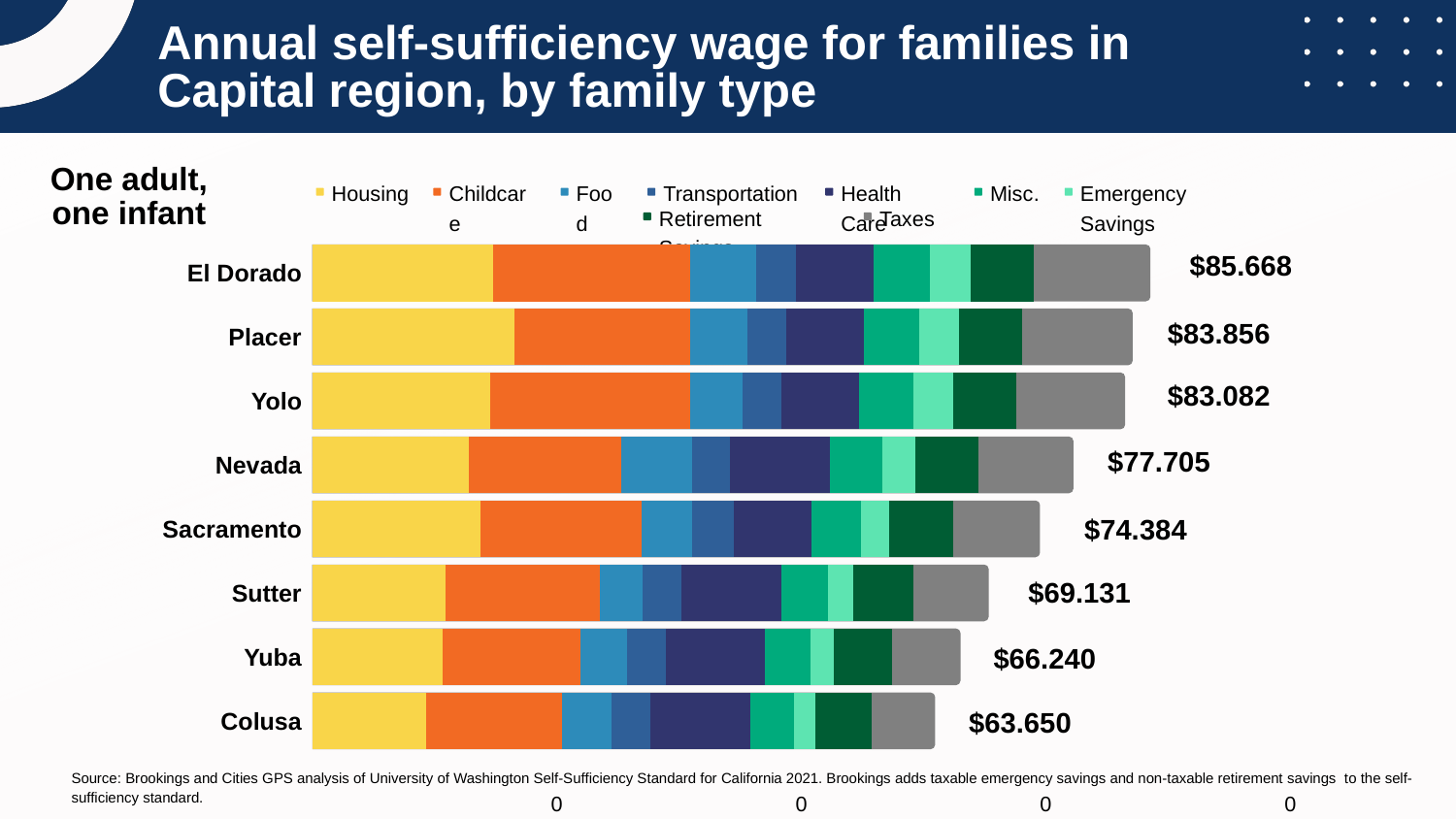

Annual self-sufficiency wage for families in Capital region, by family type
One adult, one infant
Housing
Childcare
Food
Transportation
Health Care
Misc.
Emergency Savings

Retirement Savings
Taxes

El Dorado
Placer
Yolo
Nevada
Sacramento
Sutter
Yuba
Colusa
0
25,000
50,000
75,000
100,000
$85.668
$83.856
$83.082
$77.705
$74.384
$69.131
$66.240
$63.650

Source: Brookings and Cities GPS analysis of University of Washington Self-Sufficiency Standard for California 2021. Brookings adds taxable emergency savings and non-taxable retirement savings  to the self-sufficiency standard.